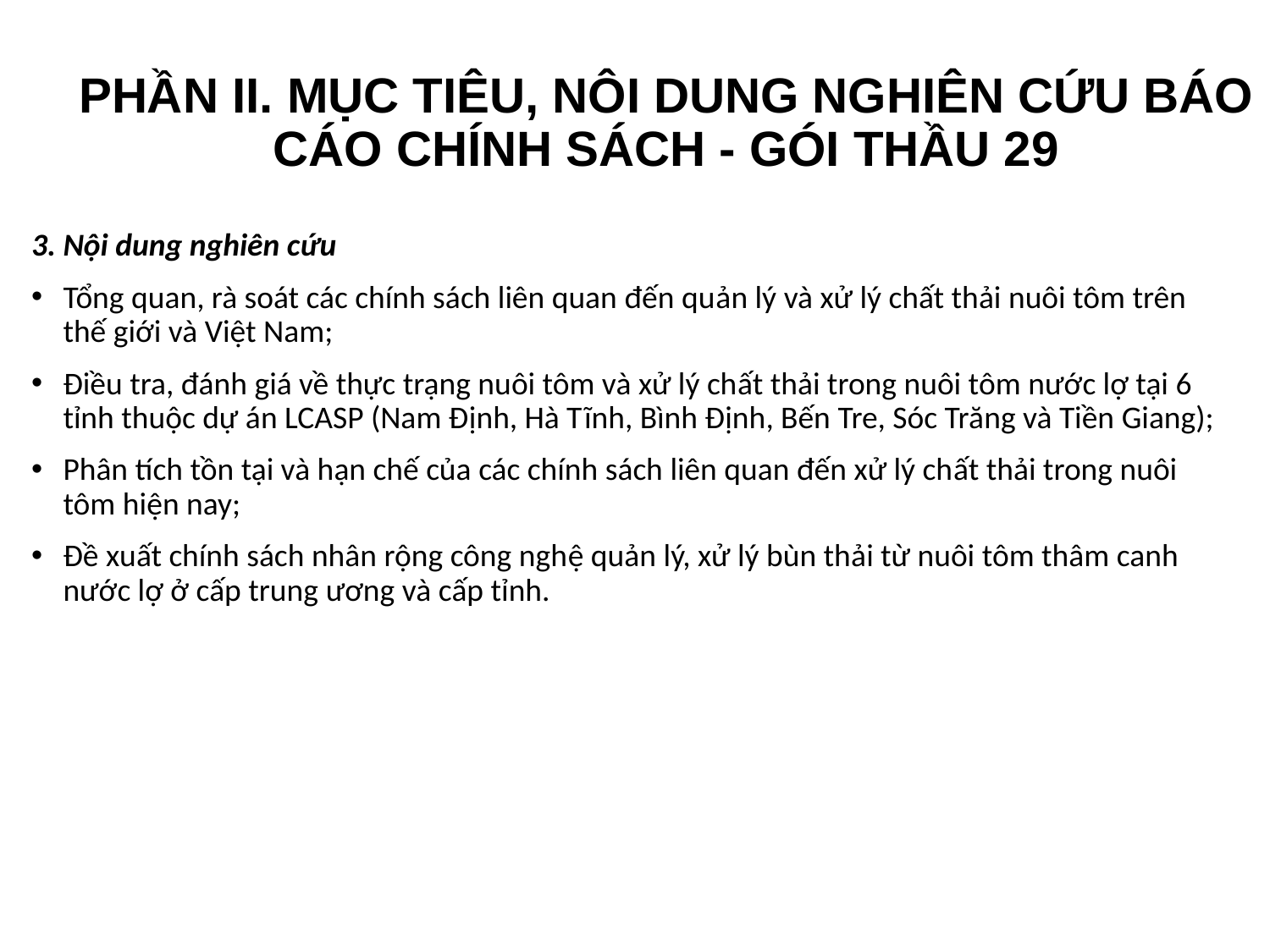

PHẦN II. MỤC TIÊU, NÔI DUNG NGHIÊN CỨU BÁO CÁO CHÍNH SÁCH - GÓI THẦU 29
3. Nội dung nghiên cứu
Tổng quan, rà soát các chính sách liên quan đến quản lý và xử lý chất thải nuôi tôm trên thế giới và Việt Nam;
Điều tra, đánh giá về thực trạng nuôi tôm và xử lý chất thải trong nuôi tôm nước lợ tại 6 tỉnh thuộc dự án LCASP (Nam Định, Hà Tĩnh, Bình Định, Bến Tre, Sóc Trăng và Tiền Giang);
Phân tích tồn tại và hạn chế của các chính sách liên quan đến xử lý chất thải trong nuôi tôm hiện nay;
Đề xuất chính sách nhân rộng công nghệ quản lý, xử lý bùn thải từ nuôi tôm thâm canh nước lợ ở cấp trung ương và cấp tỉnh.